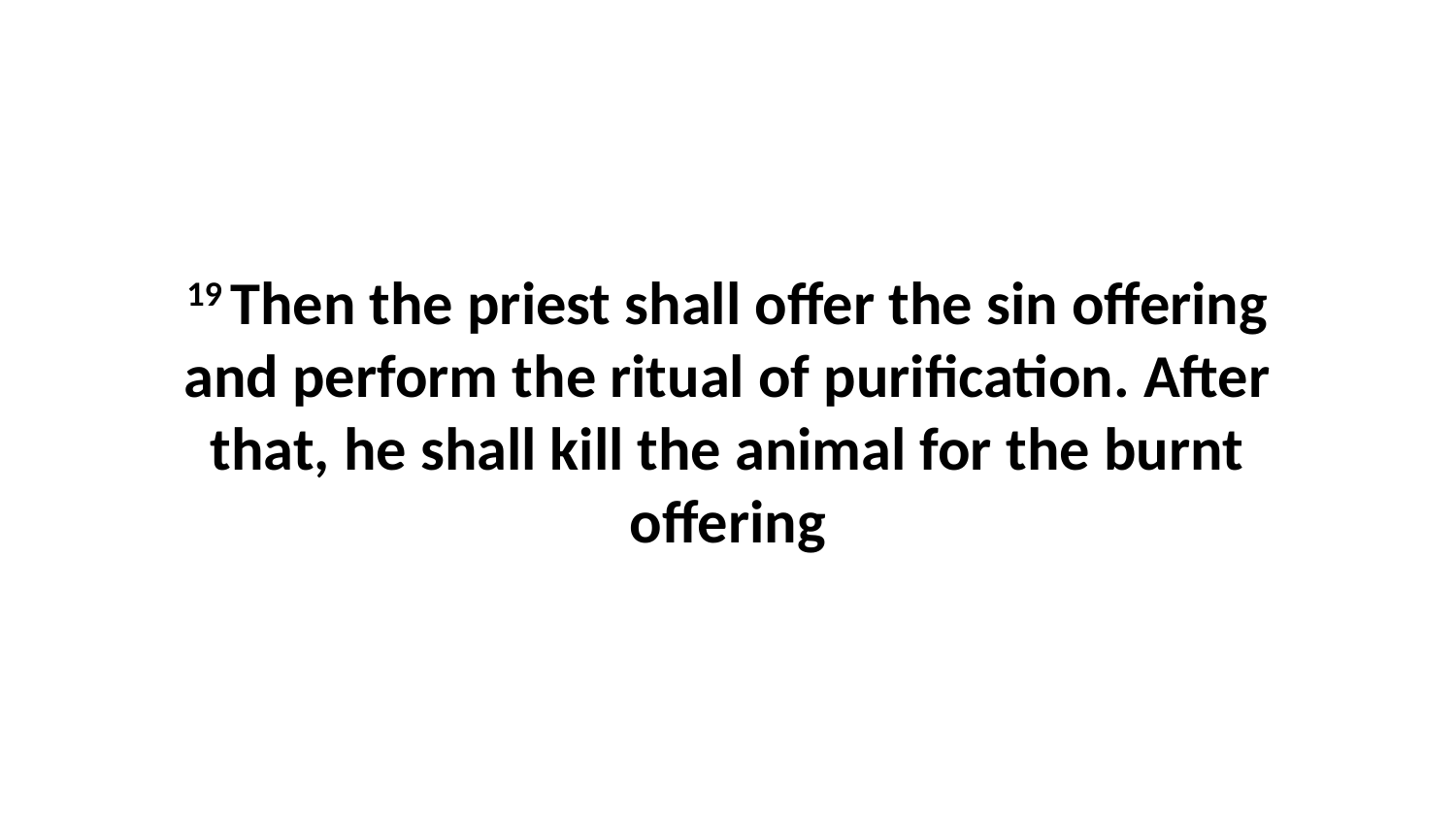

19 Then the priest shall offer the sin offering and perform the ritual of purification. After that, he shall kill the animal for the burnt offering